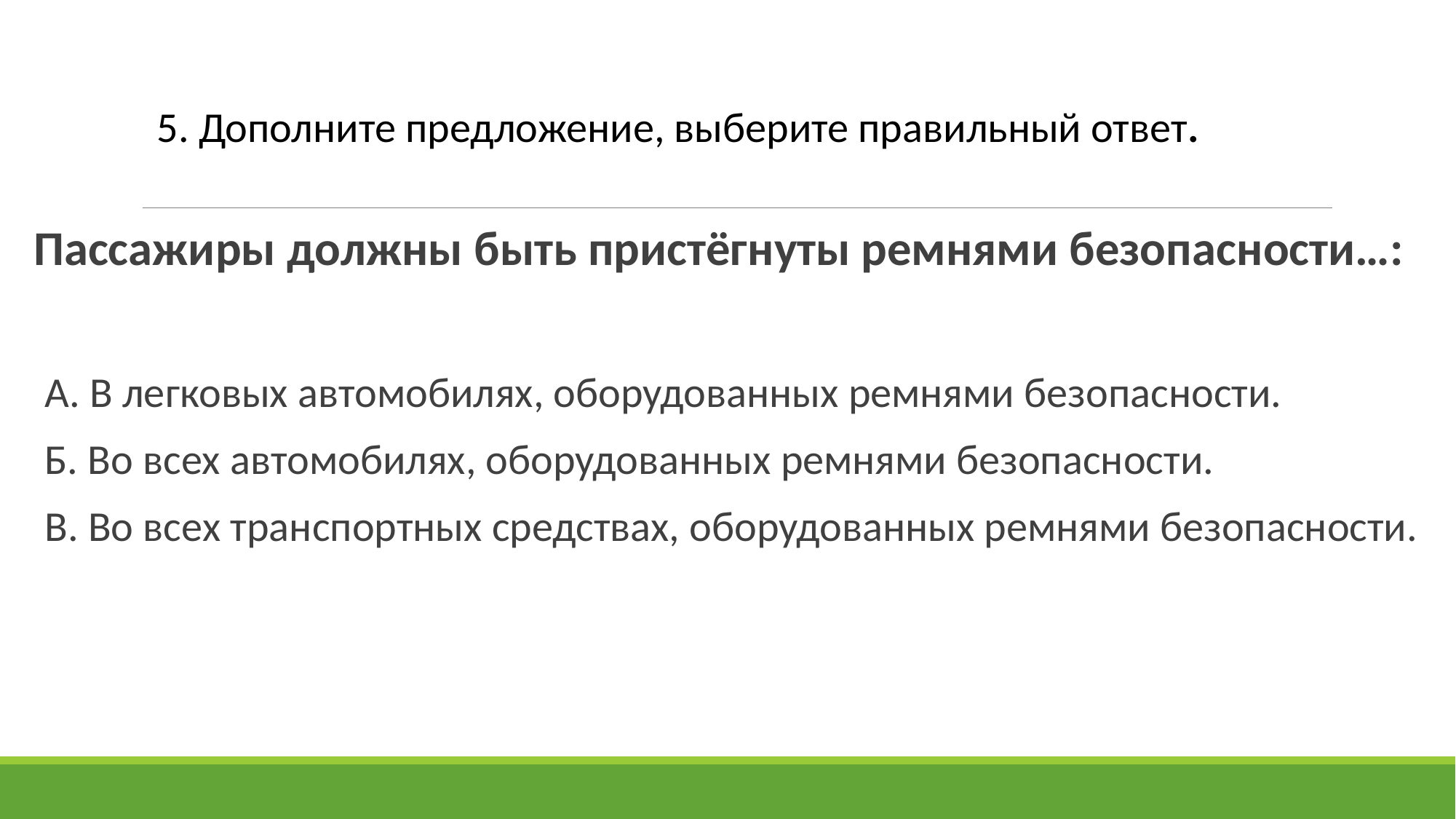

# 5. Дополните предложение, выберите правильный ответ.
Пассажиры должны быть пристёгнуты ремнями безопасности…:

А. В легковых автомобилях, оборудованных ремнями безопасности.
Б. Во всех автомобилях, оборудованных ремнями безопасности.
В. Во всех транспортных средствах, оборудованных ремнями безопасности.